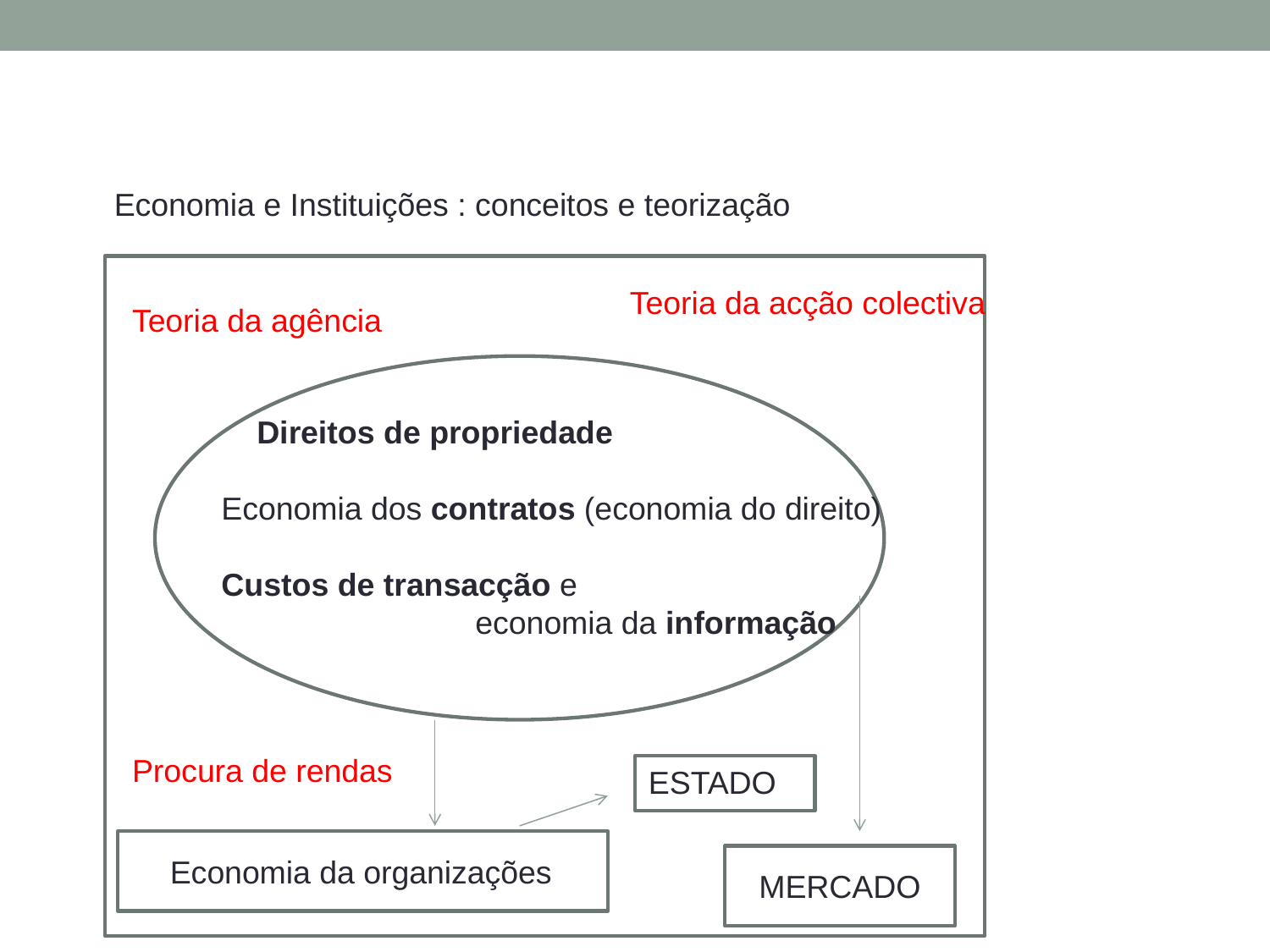

Economia e Instituições : conceitos e teorização

Teoria da acção colectiva
Teoria da agência

    Direitos de propriedade

Economia dos contratos (economia do direito)

Custos de transacção e
		economia da informação

Procura de rendas
ESTADO

Economia da organizações

MERCADO